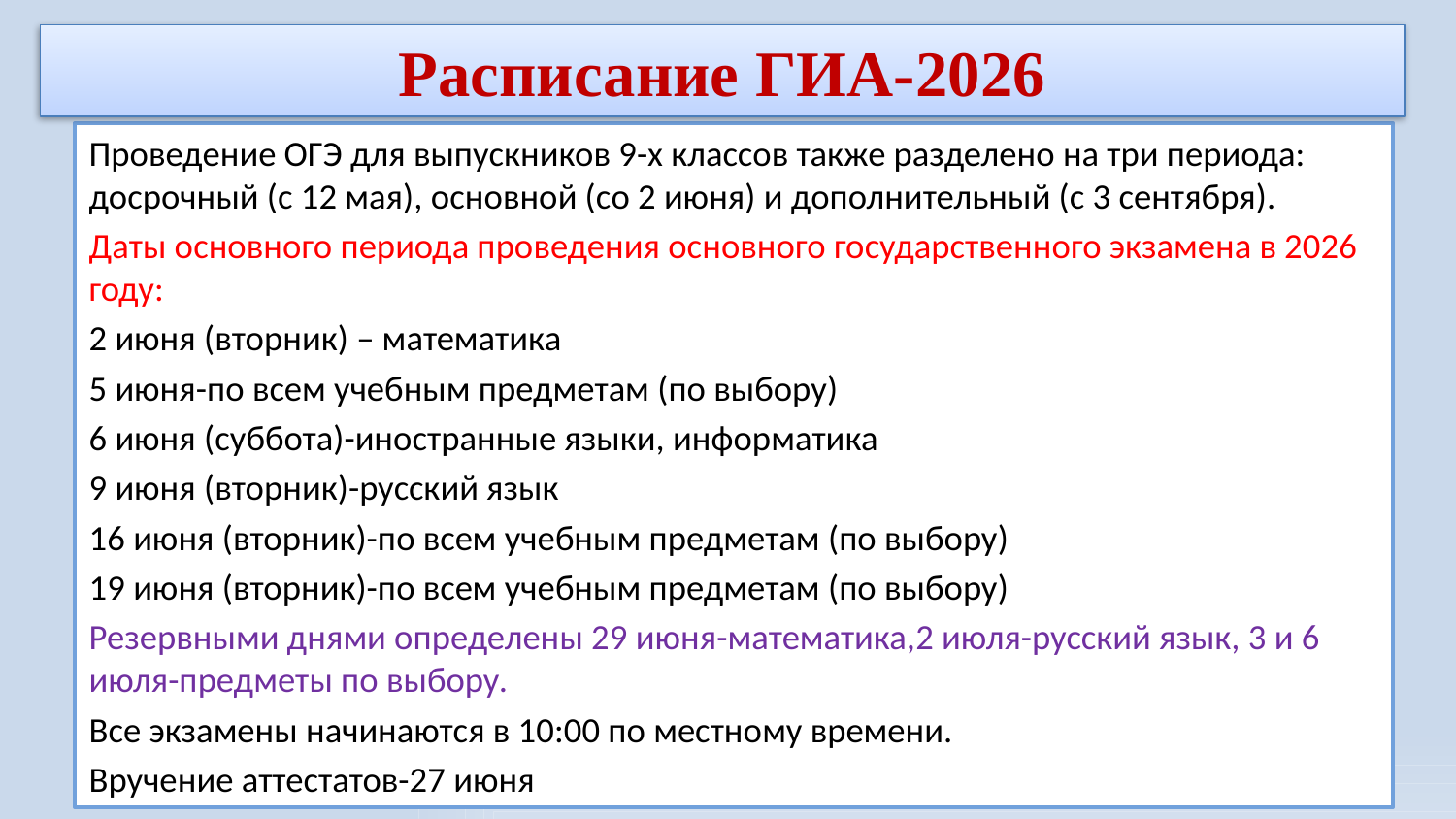

Расписание ГИА-2026
#
Проведение ОГЭ для выпускников 9-х классов также разделено на три периода: досрочный (с 12 мая), основной (со 2 июня) и дополнительный (с 3 сентября).
Даты основного периода проведения основного государственного экзамена в 2026 году:
2 июня (вторник) – математика
5 июня-по всем учебным предметам (по выбору)
6 июня (суббота)-иностранные языки, информатика
9 июня (вторник)-русский язык
16 июня (вторник)-по всем учебным предметам (по выбору)
19 июня (вторник)-по всем учебным предметам (по выбору)
Резервными днями определены 29 июня-математика,2 июля-русский язык, 3 и 6 июля-предметы по выбору.
Все экзамены начинаются в 10:00 по местному времени.
Вручение аттестатов-27 июня